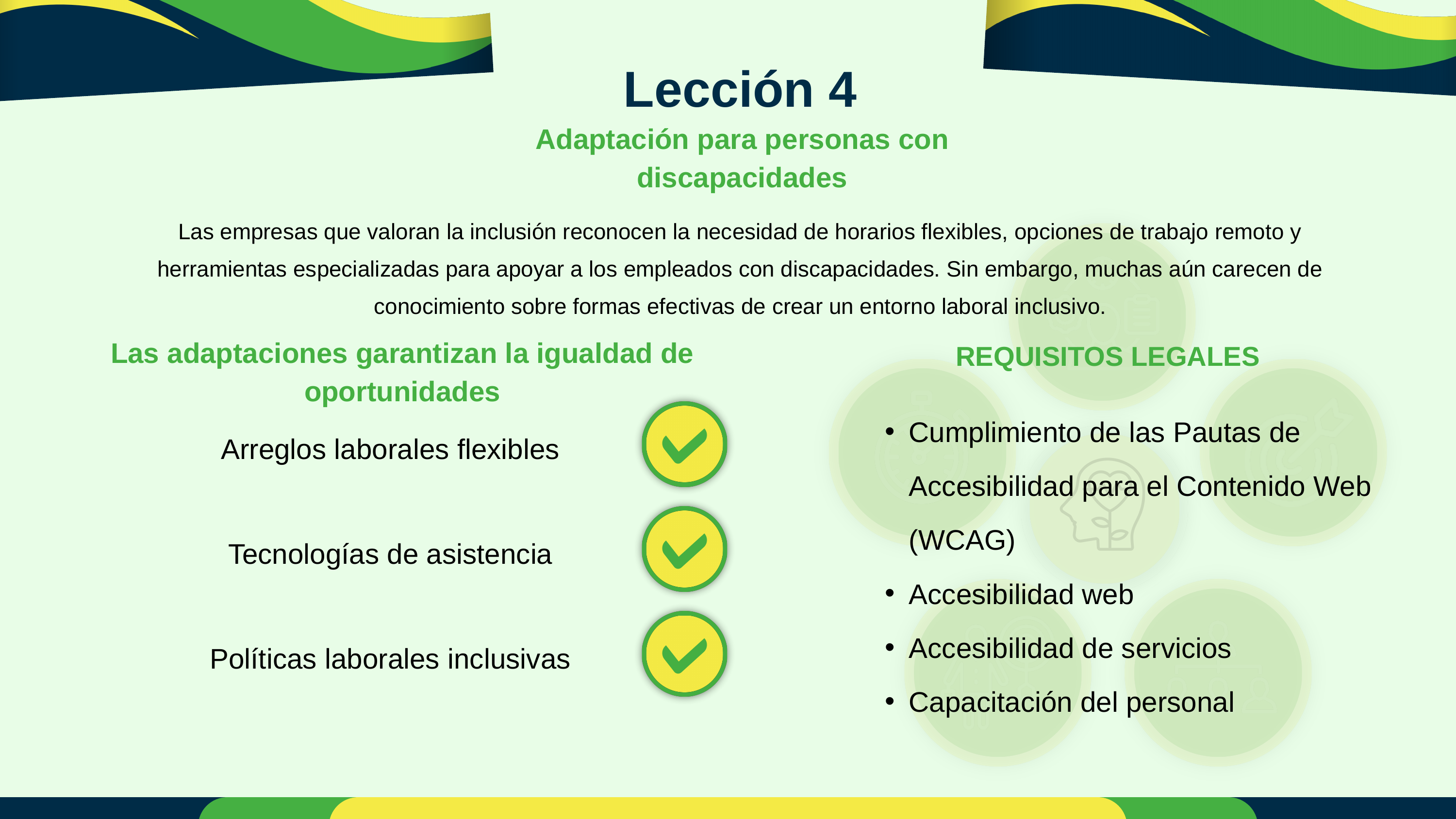

Lección 4
Adaptación para personas con discapacidades
Las empresas que valoran la inclusión reconocen la necesidad de horarios flexibles, opciones de trabajo remoto y herramientas especializadas para apoyar a los empleados con discapacidades. Sin embargo, muchas aún carecen de conocimiento sobre formas efectivas de crear un entorno laboral inclusivo.

Las adaptaciones garantizan la igualdad de oportunidades
REQUISITOS LEGALES
Cumplimiento de las Pautas de Accesibilidad para el Contenido Web (WCAG)
Accesibilidad web
Accesibilidad de servicios
Capacitación del personal

Arreglos laborales flexibles

Tecnologías de asistencia

Políticas laborales inclusivas